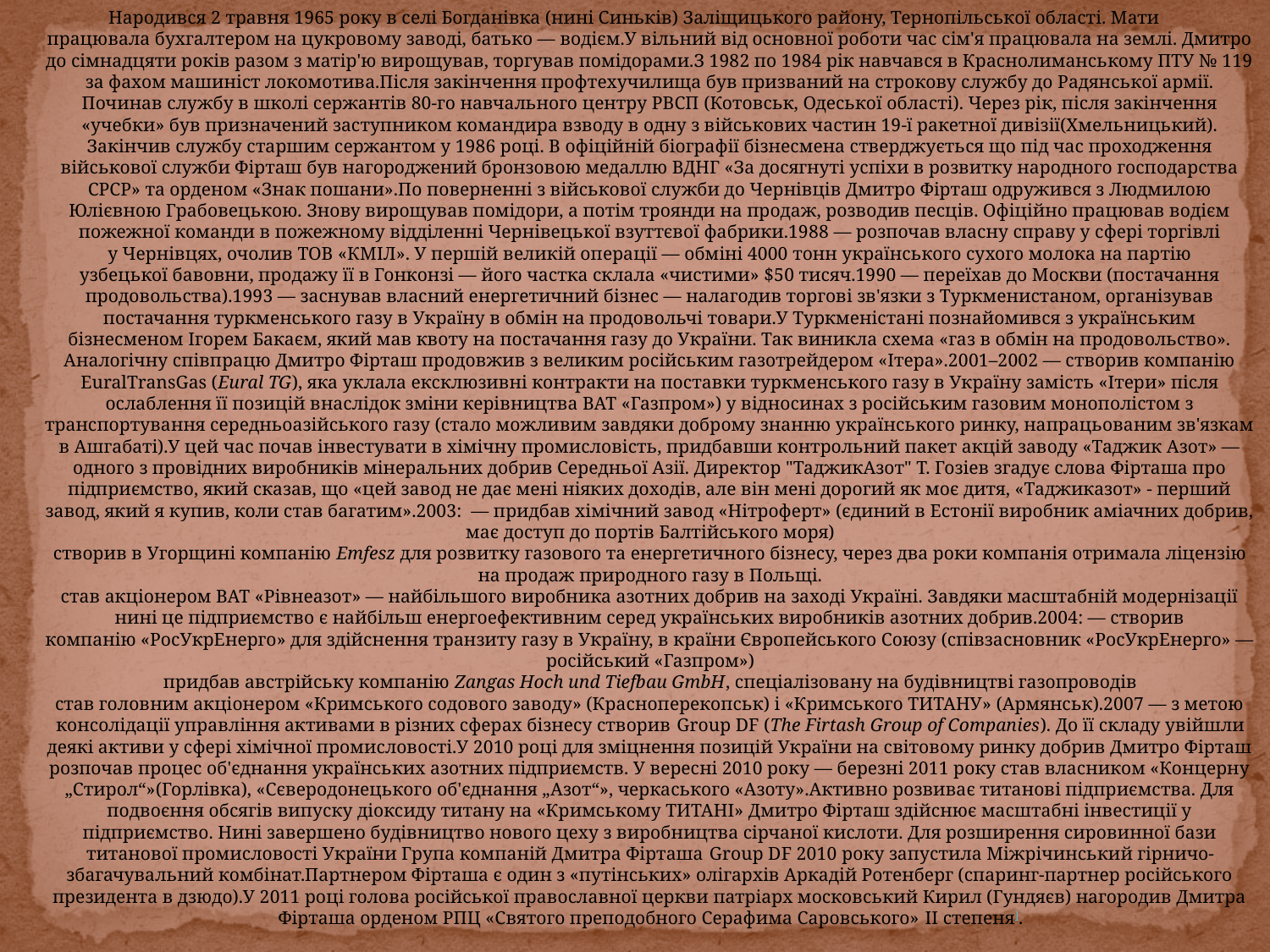

Народився 2 травня 1965 року в селі Богданівка (нині Синьків) Заліщицького району, Тернопільської області. Мати працювала бухгалтером на цукровому заводі, батько — водієм.У вільний від основної роботи час сім'я працювала на землі. Дмитро до сімнадцяти років разом з матір'ю вирощував, торгував помідорами.З 1982 по 1984 рік навчався в Краснолиманському ПТУ № 119 за фахом машиніст локомотива.Після закінчення профтехучилища був призваний на строкову службу до Радянської армії. Починав службу в школі сержантів 80-го навчального центру РВСП (Котовськ, Одеської області). Через рік, після закінчення «учебки» був призначений заступником командира взводу в одну з військових частин 19-ї ракетної дивізії(Хмельницький). Закінчив службу старшим сержантом у 1986 році. В офіційній біографії бізнесмена стверджується що під час проходження військової служби Фірташ був нагороджений бронзовою медаллю ВДНГ «За досягнуті успіхи в розвитку народного господарства СРСР» та орденом «Знак пошани».По поверненні з військової служби до Чернівців Дмитро Фірташ одружився з Людмилою Юлієвною Грабовецькою. Знову вирощував помідори, а потім троянди на продаж, розводив песців. Офіційно працював водієм пожежної команди в пожежному відділенні Чернівецької взуттєвої фабрики.1988 — розпочав власну справу у сфері торгівлі у Чернівцях, очолив ТОВ «КМІЛ». У першій великій операції — обміні 4000 тонн українського сухого молока на партію узбецької бавовни, продажу її в Гонконзі — його частка склала «чистими» $50 тисяч.1990 — переїхав до Москви (постачання продовольства).1993 — заснував власний енергетичний бізнес — налагодив торгові зв'язки з Туркменистаном, організував постачання туркменського газу в Україну в обмін на продовольчі товари.У Туркменістані познайомився з українським бізнесменом Ігорем Бакаєм, який мав квоту на постачання газу до України. Так виникла схема «газ в обмін на продовольство». Аналогічну співпрацю Дмитро Фірташ продовжив з великим російським газотрейдером «Ітера».2001–2002 — створив компанію EuralTransGas (Eural TG), яка уклала ексклюзивні контракти на поставки туркменського газу в Україну замість «Ітери» після ослаблення її позицій внаслідок зміни керівництва ВАТ «Газпром») у відносинах з російським газовим монополістом з транспортування середньоазійського газу (стало можливим завдяки доброму знанню українського ринку, напрацьованим зв'язкам в Ашгабаті).У цей час почав інвестувати в хімічну промисловість, придбавши контрольний пакет акцій заводу «Таджик Азот» — одного з провідних виробників мінеральних добрив Середньої Азії. Директор "ТаджикАзот" Т. Гозіев згадує слова Фірташа про підприємство, який сказав, що «цей завод не дає мені ніяких доходів, але він мені дорогий як моє дитя, «Таджиказот» - перший завод, який я купив, коли став багатим».2003:  — придбав хімічний завод «Нітроферт» (єдиний в Естонії виробник аміачних добрив, має доступ до портів Балтійського моря)
створив в Угорщині компанію Emfesz для розвитку газового та енергетичного бізнесу, через два роки компанія отримала ліцензію на продаж природного газу в Польщі.
став акціонером ВАТ «Рівнеазот» — найбільшого виробника азотних добрив на заході Україні. Завдяки масштабній модернізації нині це підприємство є найбільш енергоефективним серед українських виробників азотних добрив.2004: — створив компанію «РосУкрЕнерго» для здійснення транзиту газу в Україну, в країни Європейського Союзу (співзасновник «РосУкрЕнерго» — російський «Газпром»)
придбав австрійську компанію Zangas Hoch und Tiefbau GmbH, спеціалізовану на будівництві газопроводів
став головним акціонером «Кримського содового заводу» (Красноперекопськ) і «Кримського ТИТАНУ» (Армянськ).2007 — з метою консолідації управління активами в різних сферах бізнесу створив Group DF (The Firtash Group of Companies). До її складу увійшли деякі активи у сфері хімічної промисловості.У 2010 році для зміцнення позицій України на світовому ринку добрив Дмитро Фірташ розпочав процес об'єднання українських азотних підприємств. У вересні 2010 року — березні 2011 року став власником «Концерну „Стирол“»(Горлівка), «Сєверодонецького об'єднання „Азот“», черкаського «Азоту».Активно розвиває титанові підприємства. Для подвоєння обсягів випуску діоксиду титану на «Кримському ТИТАНІ» Дмитро Фірташ здійснює масштабні інвестиції у підприємство. Нині завершено будівництво нового цеху з виробництва сірчаної кислоти. Для розширення сировинної бази титанової промисловості України Група компаній Дмитра Фірташа Group DF 2010 року запустила Міжрічинський гірничо-збагачувальний комбінат.Партнером Фірташа є один з «путінських» олігархів Аркадій Ротенберг (спаринг-партнер російського президента в дзюдо).У 2011 році голова російської православної церкви патріарх московський Кирил (Гундяєв) нагородив Дмитра Фірташа орденом РПЦ «Святого преподобного Серафима Саровського» II степеня].